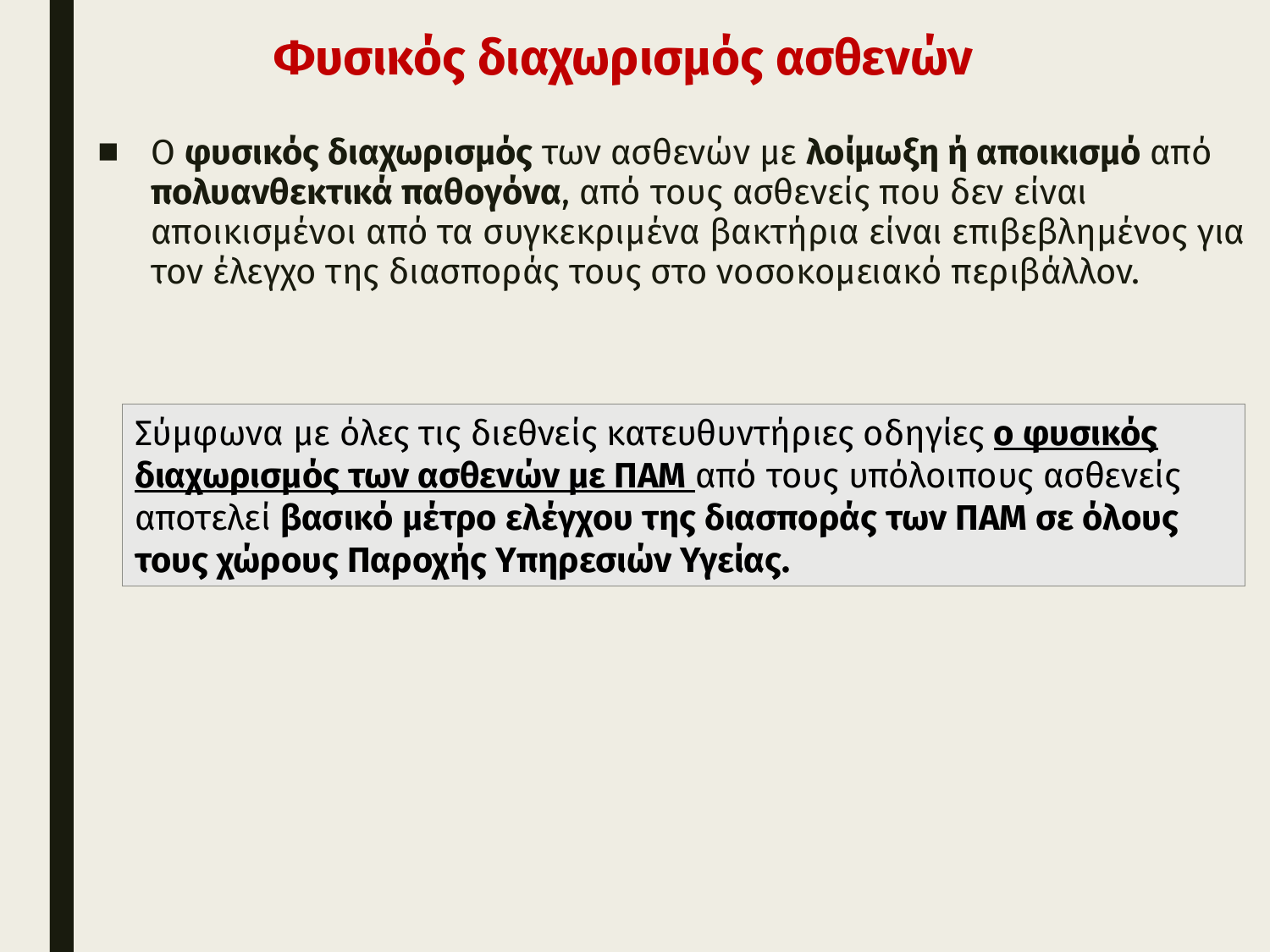

# Φυσικός διαχωρισμός ασθενών
Ο φυσικός διαχωρισμός των ασθενών με λοίμωξη ή αποικισμό από πολυανθεκτικά παθογόνα, από τους ασθενείς που δεν είναι αποικισμένοι από τα συγκεκριμένα βακτήρια είναι επιβεβλημένος για τον έλεγχο της διασποράς τους στο νοσοκομειακό περιβάλλον.
Σύμφωνα με όλες τις διεθνείς κατευθυντήριες οδηγίες ο φυσικός διαχωρισμός των ασθενών με ΠΑΜ από τους υπόλοιπους ασθενείς αποτελεί βασικό μέτρο ελέγχου της διασποράς των ΠΑΜ σε όλους τους χώρους Παροχής Υπηρεσιών Υγείας.